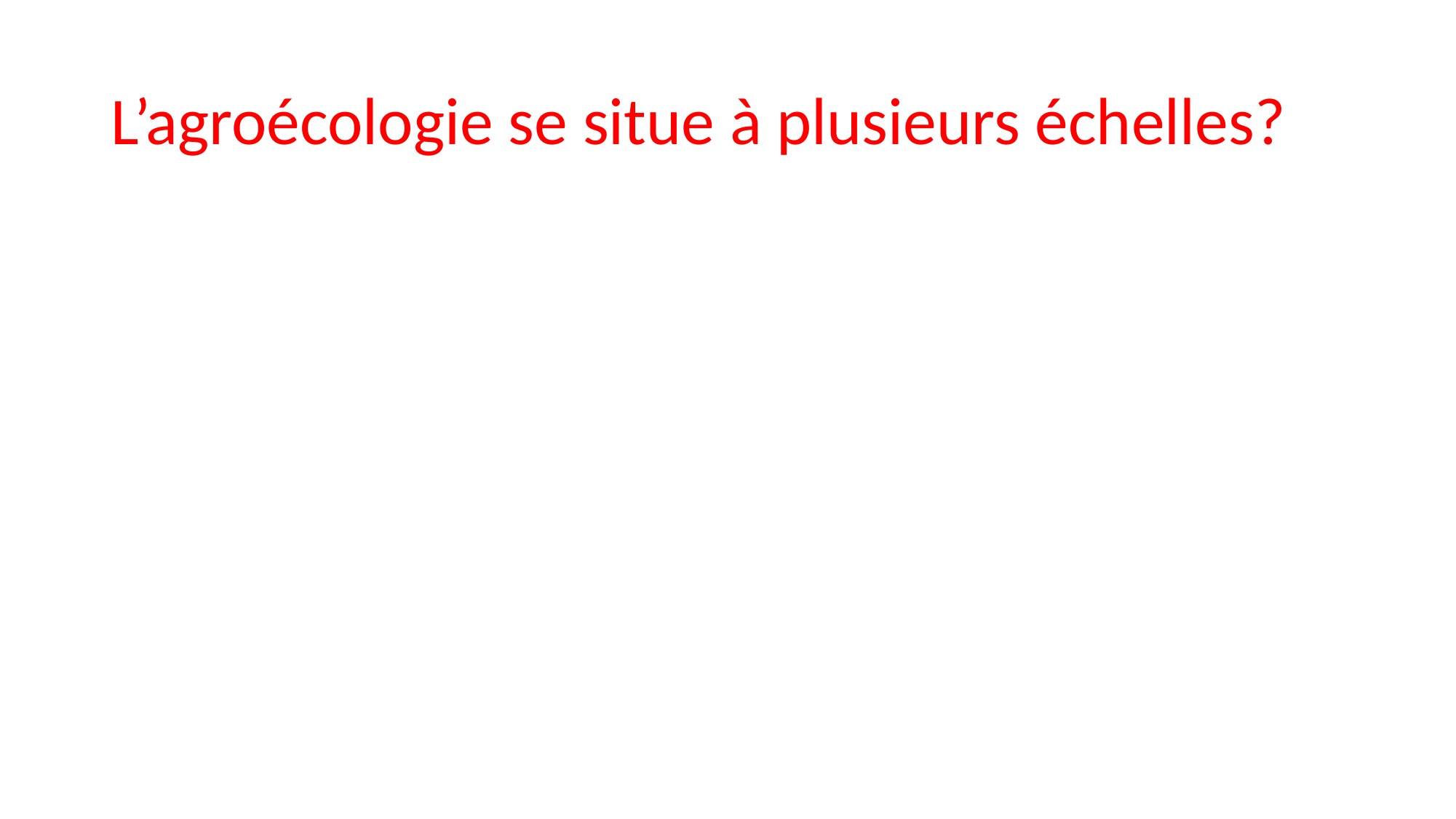

# L’agroécologie se situe à plusieurs échelles?